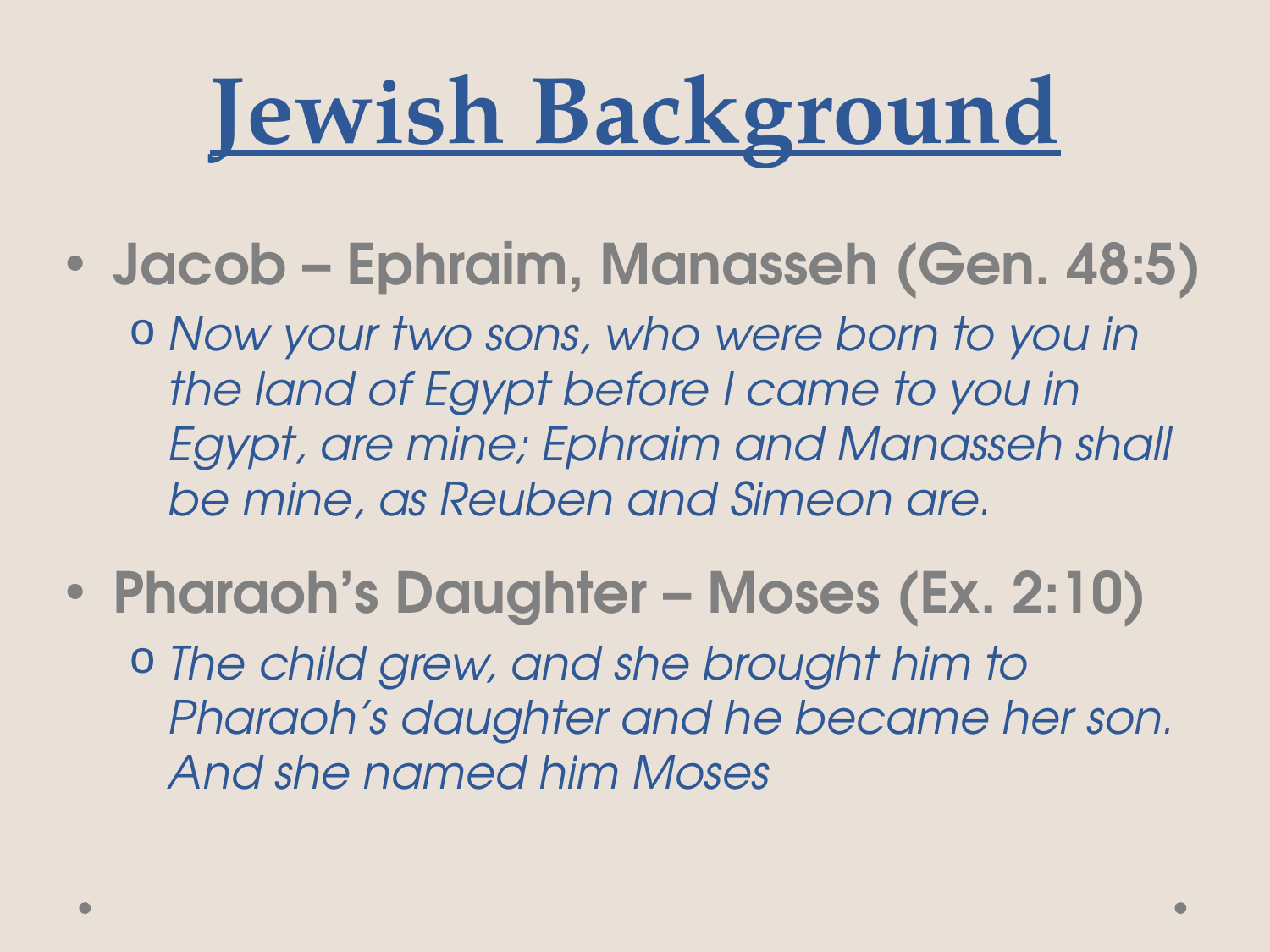

# Jewish Background
Jacob – Ephraim, Manasseh (Gen. 48:5)
Now your two sons, who were born to you in the land of Egypt before I came to you in Egypt, are mine; Ephraim and Manasseh shall be mine, as Reuben and Simeon are.
Pharaoh’s Daughter – Moses (Ex. 2:10)
The child grew, and she brought him to Pharaoh’s daughter and he became her son. And she named him Moses